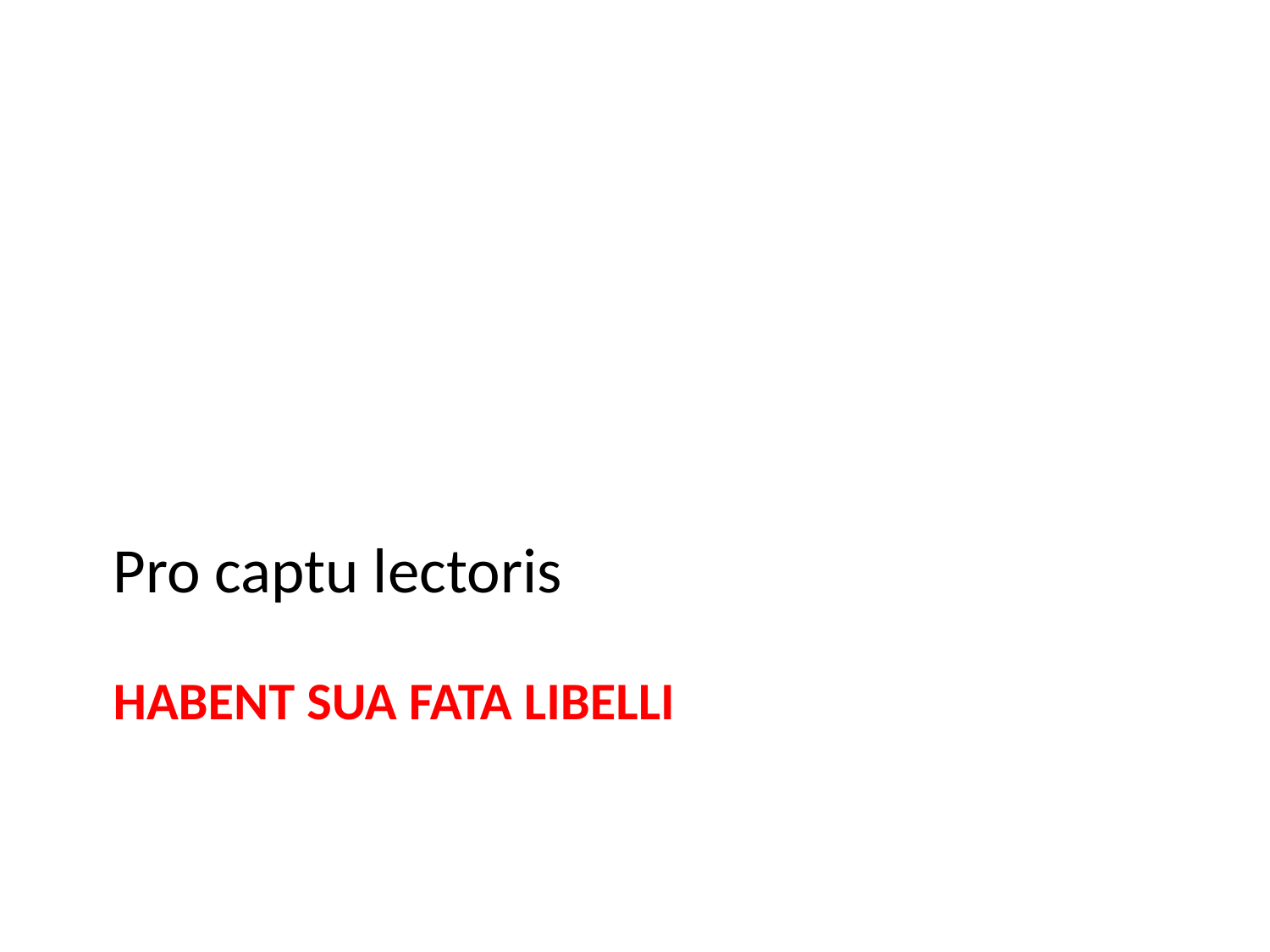

Pro captu lectoris
# Habent sua fata libelli